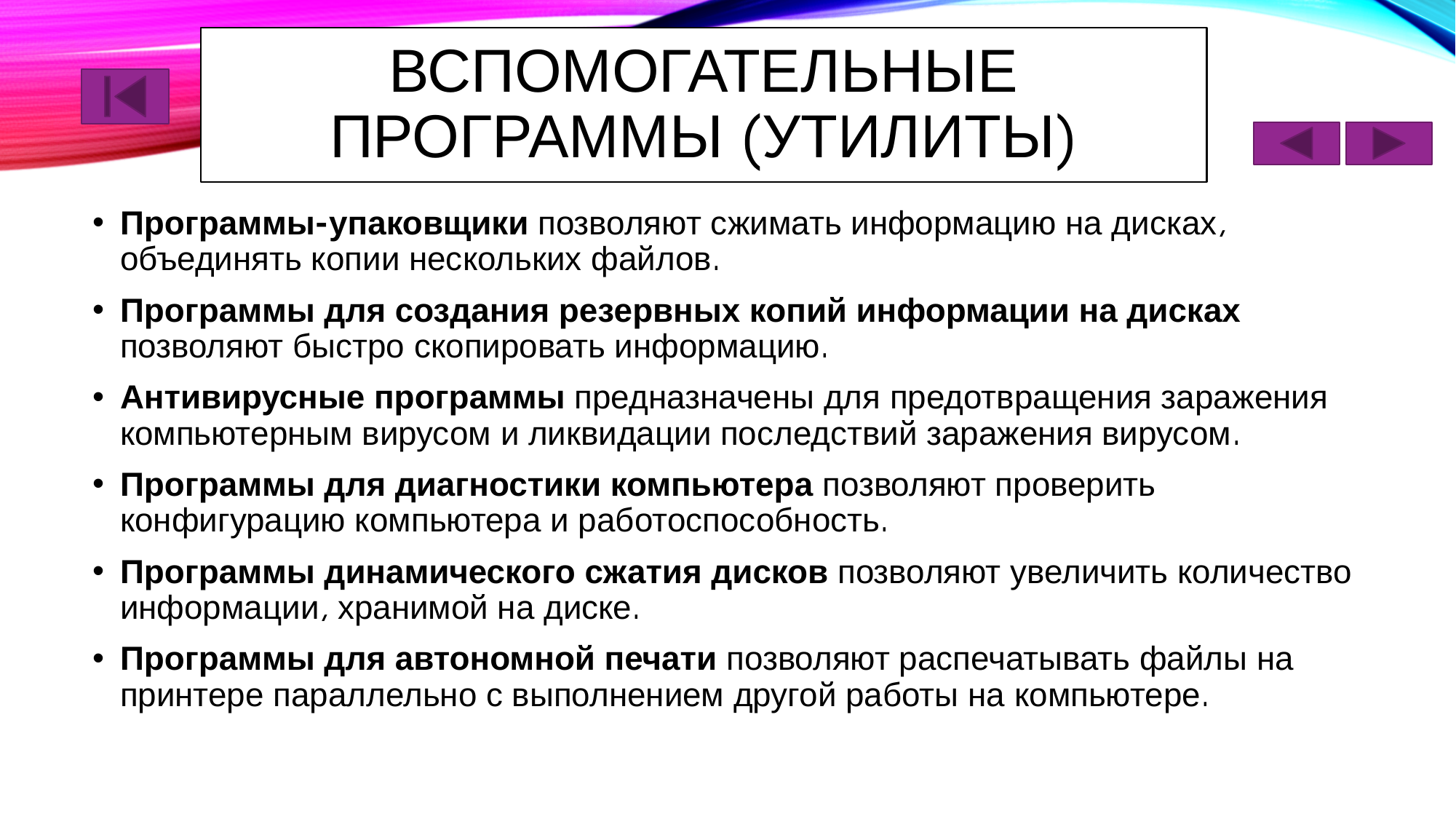

# Вспомогательные программы (утилиты)

Программы-упаковщики позволяют сжимать информацию на дисках, объединять копии нескольких файлов.
Программы для создания резервных копий информации на дисках позволяют быстро скопировать информацию.
Антивирусные программы предназначены для предотвращения заражения компьютерным вирусом и ликвидации последствий заражения вирусом.
Программы для диагностики компьютера позволяют проверить конфигурацию компьютера и работоспособность.
Программы динамического сжатия дисков позволяют увеличить количество информации, хранимой на диске.
Программы для автономной печати позволяют распечатывать файлы на принтере параллельно с выполнением другой работы на компьютере.